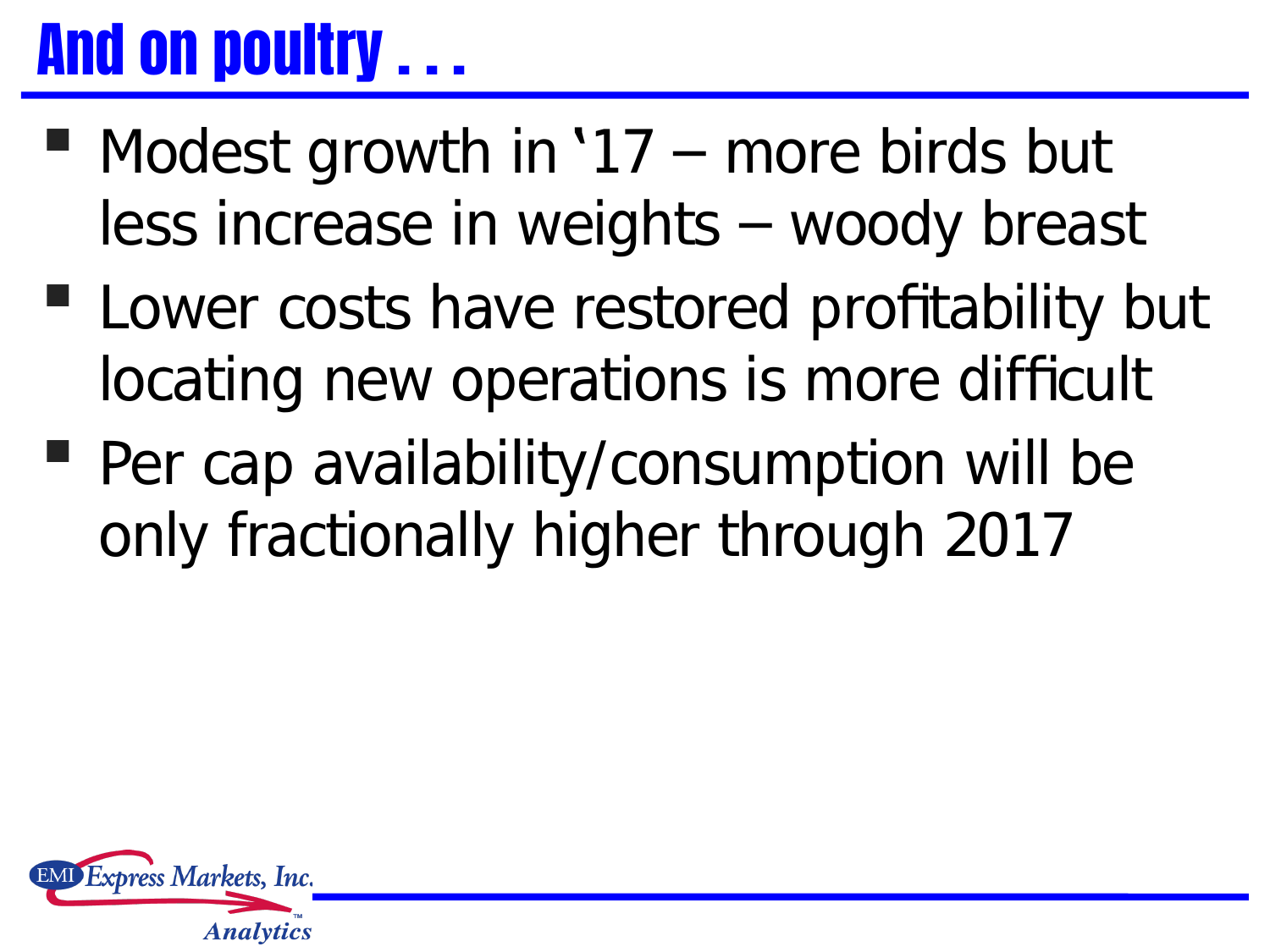

# And on poultry . . .
Modest growth in ‘17 – more birds but less increase in weights – woody breast
Lower costs have restored profitability but locating new operations is more difficult
Per cap availability/consumption will be only fractionally higher through 2017